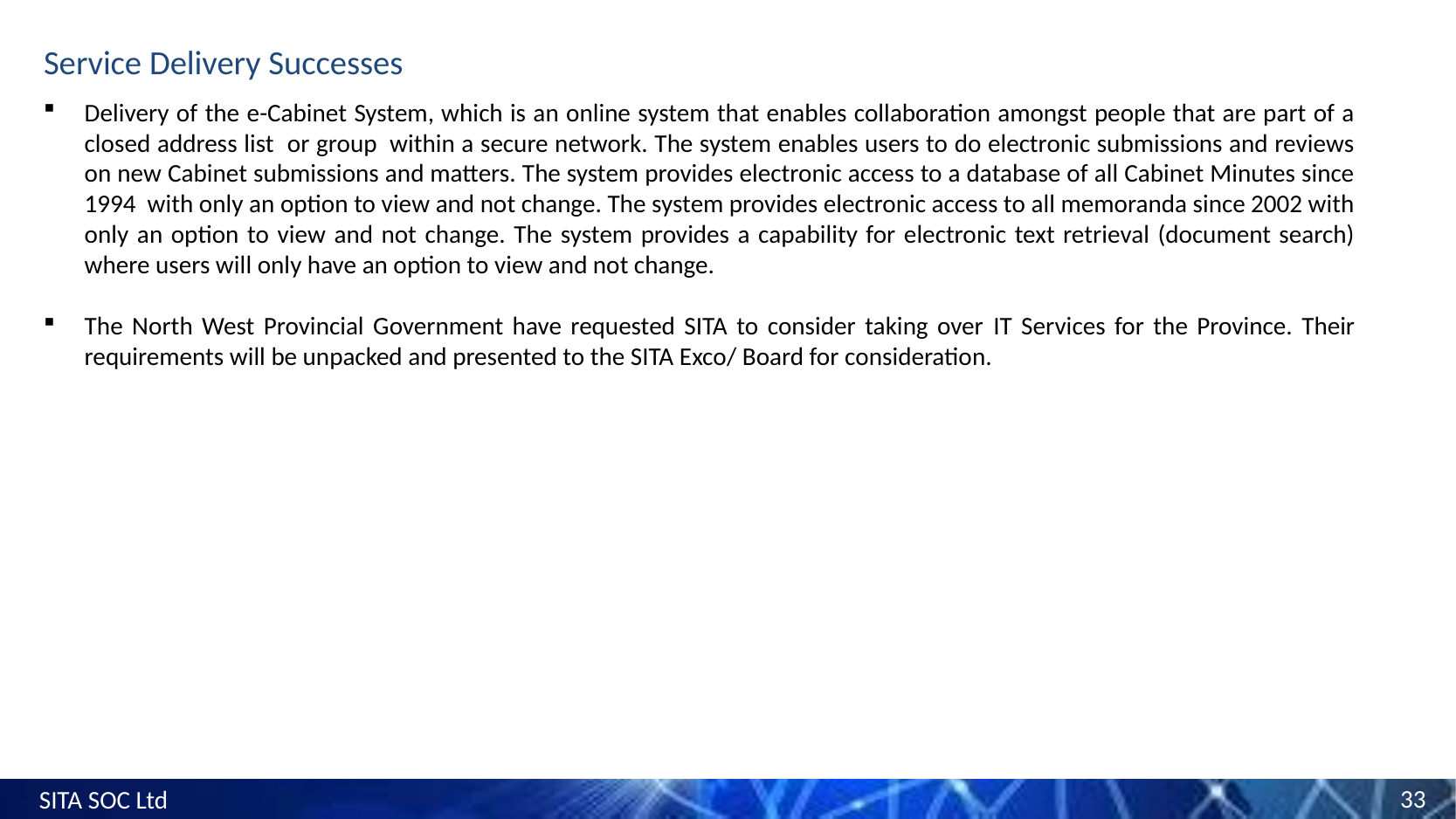

# Service Delivery Successes
Delivery of the e-Cabinet System, which is an online system that enables collaboration amongst people that are part of a closed address list  or group  within a secure network. The system enables users to do electronic submissions and reviews on new Cabinet submissions and matters. The system provides electronic access to a database of all Cabinet Minutes since 1994  with only an option to view and not change. The system provides electronic access to all memoranda since 2002 with only an option to view and not change. The system provides a capability for electronic text retrieval (document search) where users will only have an option to view and not change.

The North West Provincial Government have requested SITA to consider taking over IT Services for the Province. Their requirements will be unpacked and presented to the SITA Exco/ Board for consideration.